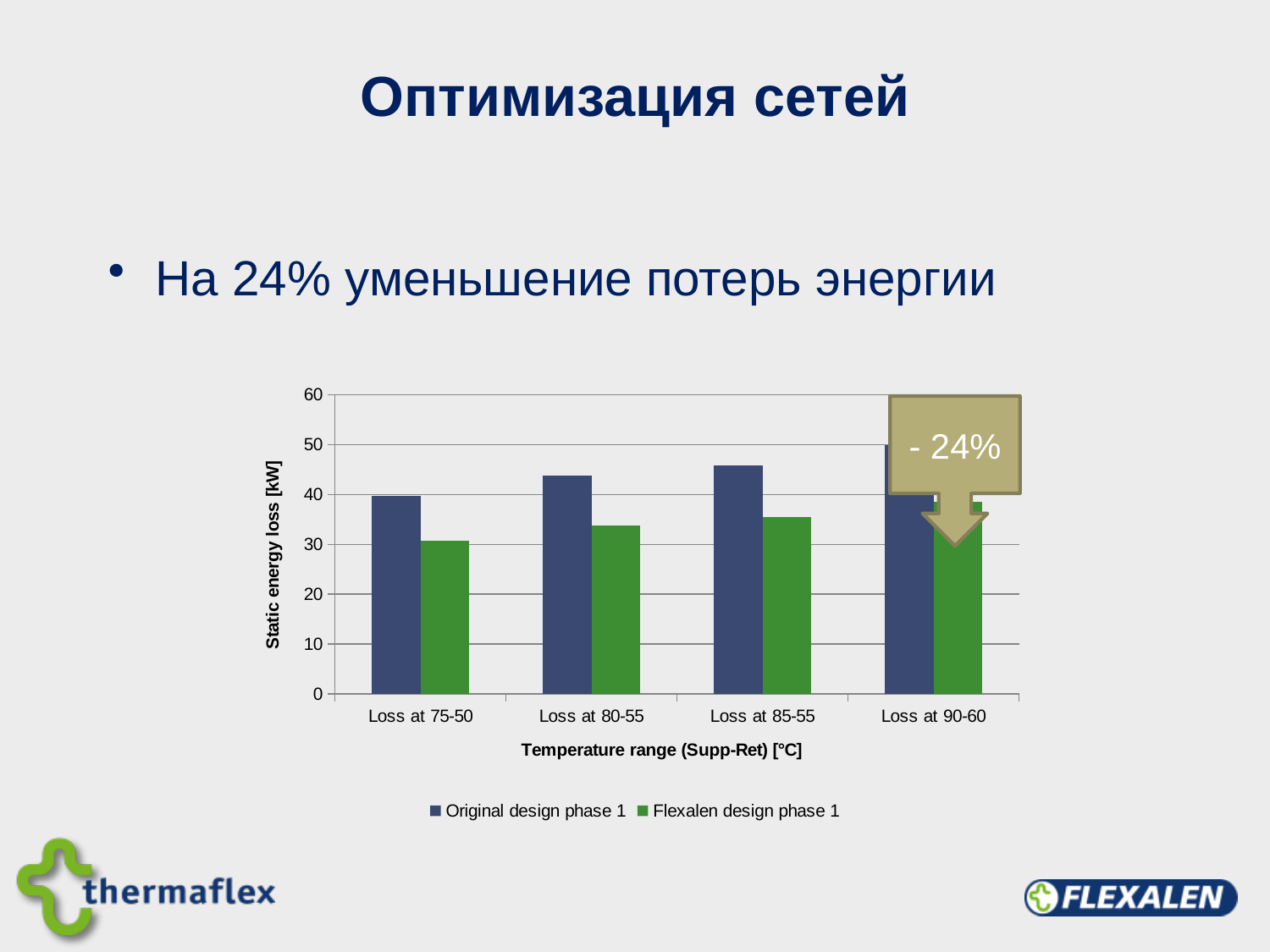

# Оптимизация сетей

На 24% уменьшение потерь энергии

### Chart

| Category | Original design phase 1 | Flexalen design phase 1 |
|---|---|---|
| Loss at 75-50 | 39.74909225000001 | 30.7136077083333 |
| Loss at 80-55 | 43.79091475000001 | 33.86457945833322 |
| Loss at 85-55 | 45.811825999999975 | 35.440065333333294 |
| Loss at 90-60 | 49.853648499999935 | 38.59103708333324 |
- 24%